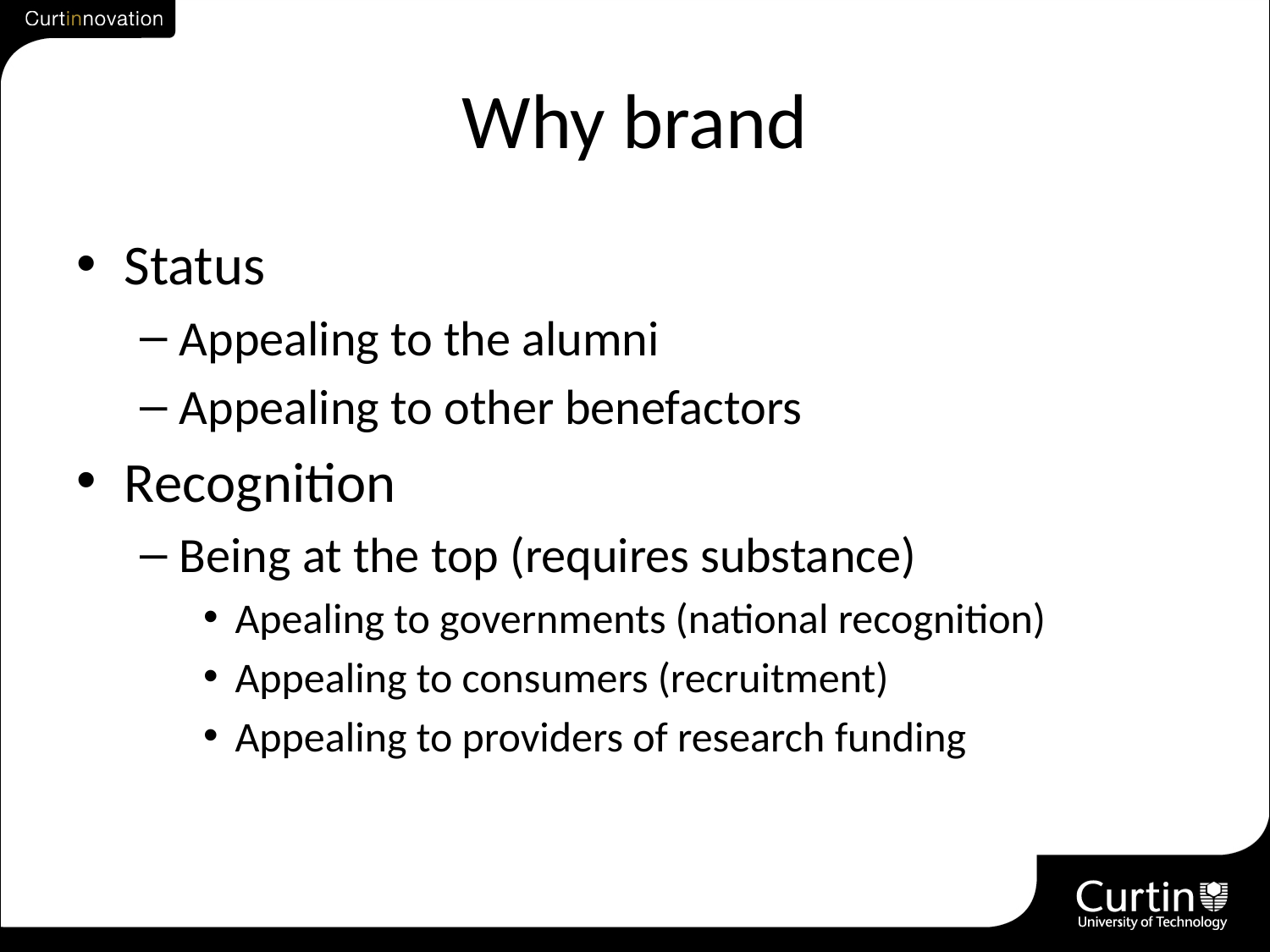

# Why brand
Status
Appealing to the alumni
Appealing to other benefactors
Recognition
Being at the top (requires substance)
Apealing to governments (national recognition)
Appealing to consumers (recruitment)
Appealing to providers of research funding